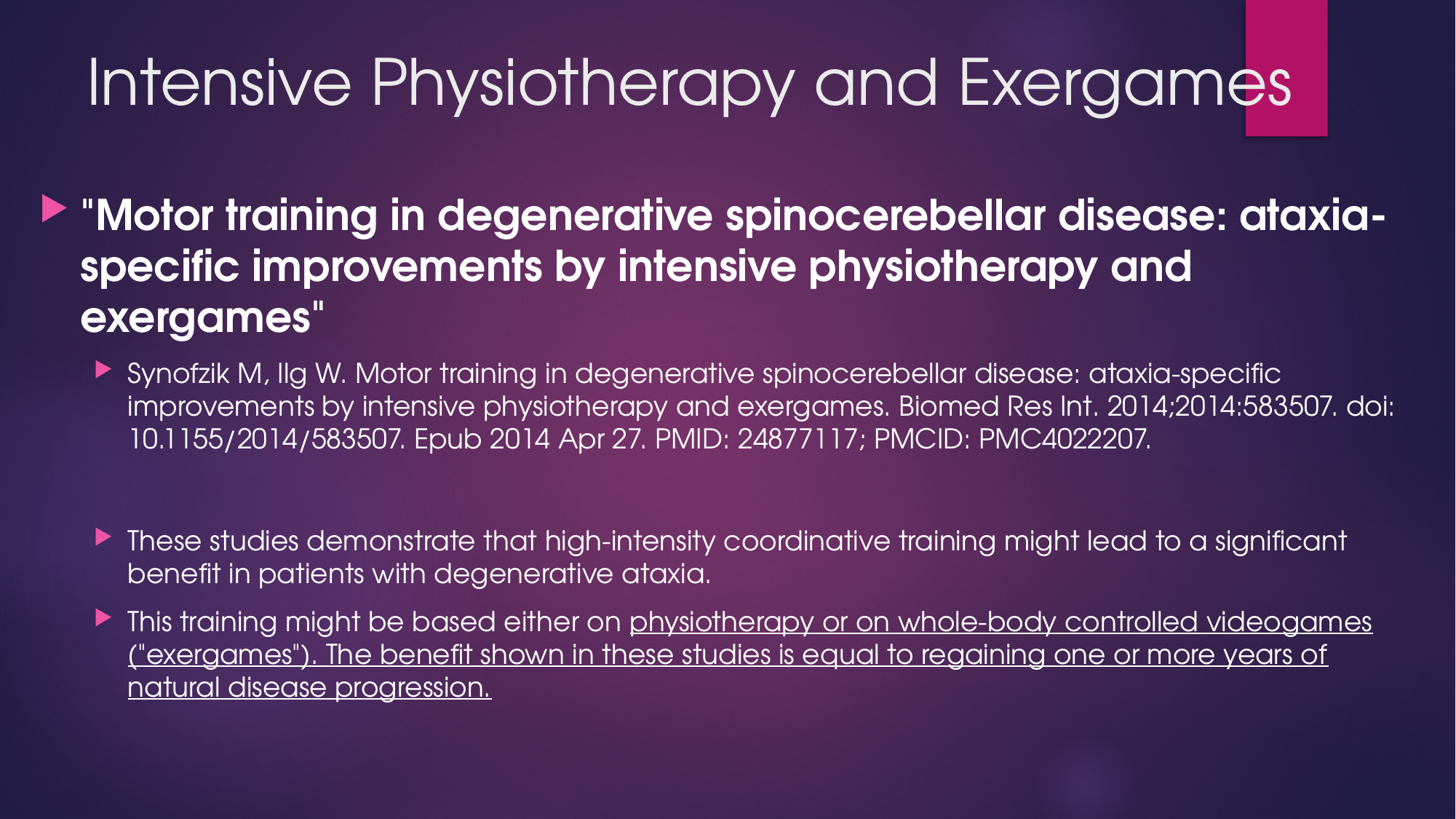

# Intensive Physiotherapy and Exergames

"Motor training in degenerative spinocerebellar disease: ataxia-specific improvements by intensive physiotherapy and exergames"
Synofzik M, Ilg W. Motor training in degenerative spinocerebellar disease: ataxia-specific improvements by intensive physiotherapy and exergames. Biomed Res Int. 2014;2014:583507. doi: 10.1155/2014/583507. Epub 2014 Apr 27. PMID: 24877117; PMCID: PMC4022207.

These studies demonstrate that high-intensity coordinative training might lead to a significant benefit in patients with degenerative ataxia.
This training might be based either on physiotherapy or on whole-body controlled videogames ("exergames"). The benefit shown in these studies is equal to regaining one or more years of natural disease progression.